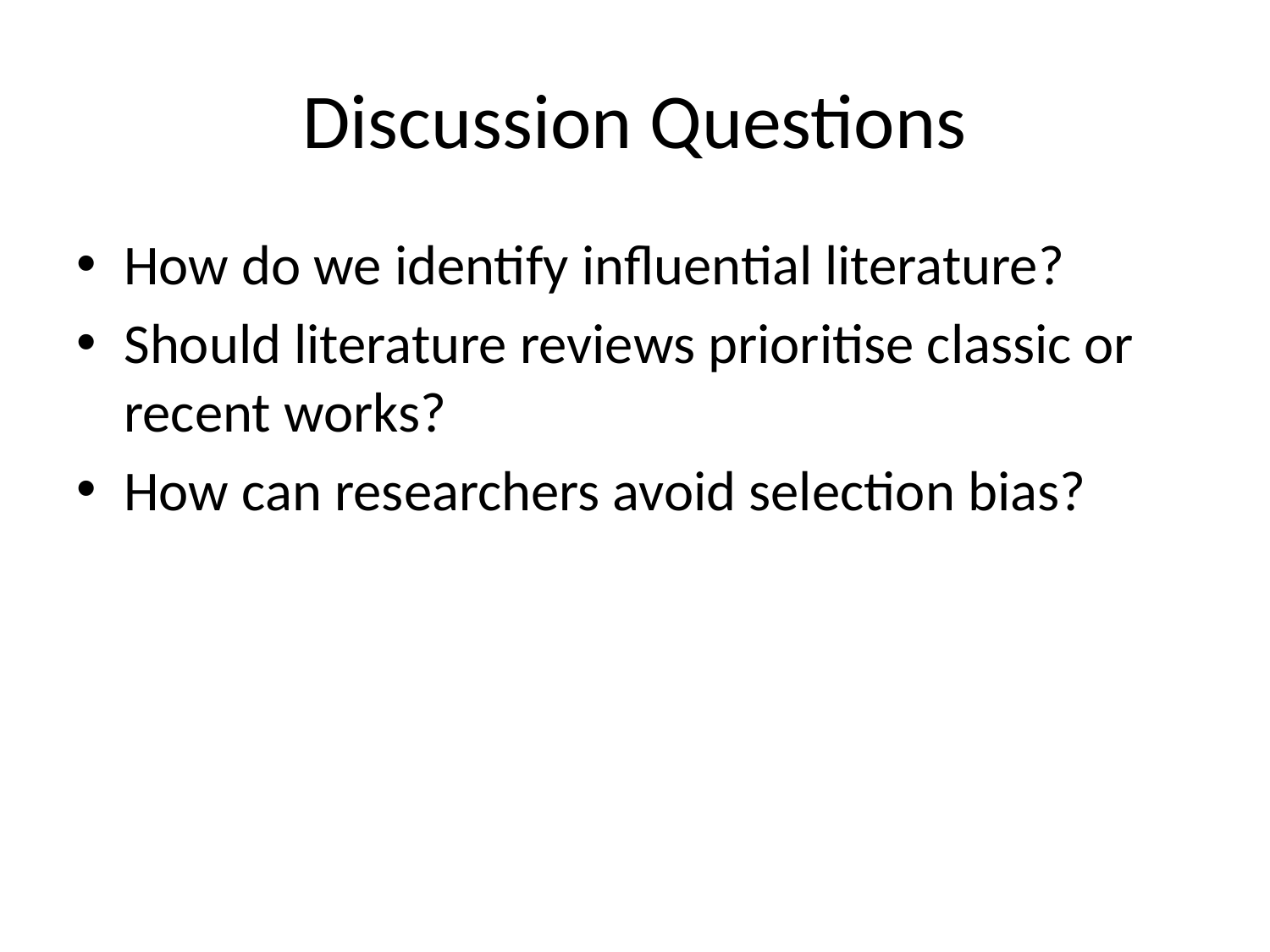

# Discussion Questions
How do we identify influential literature?
Should literature reviews prioritise classic or recent works?
How can researchers avoid selection bias?